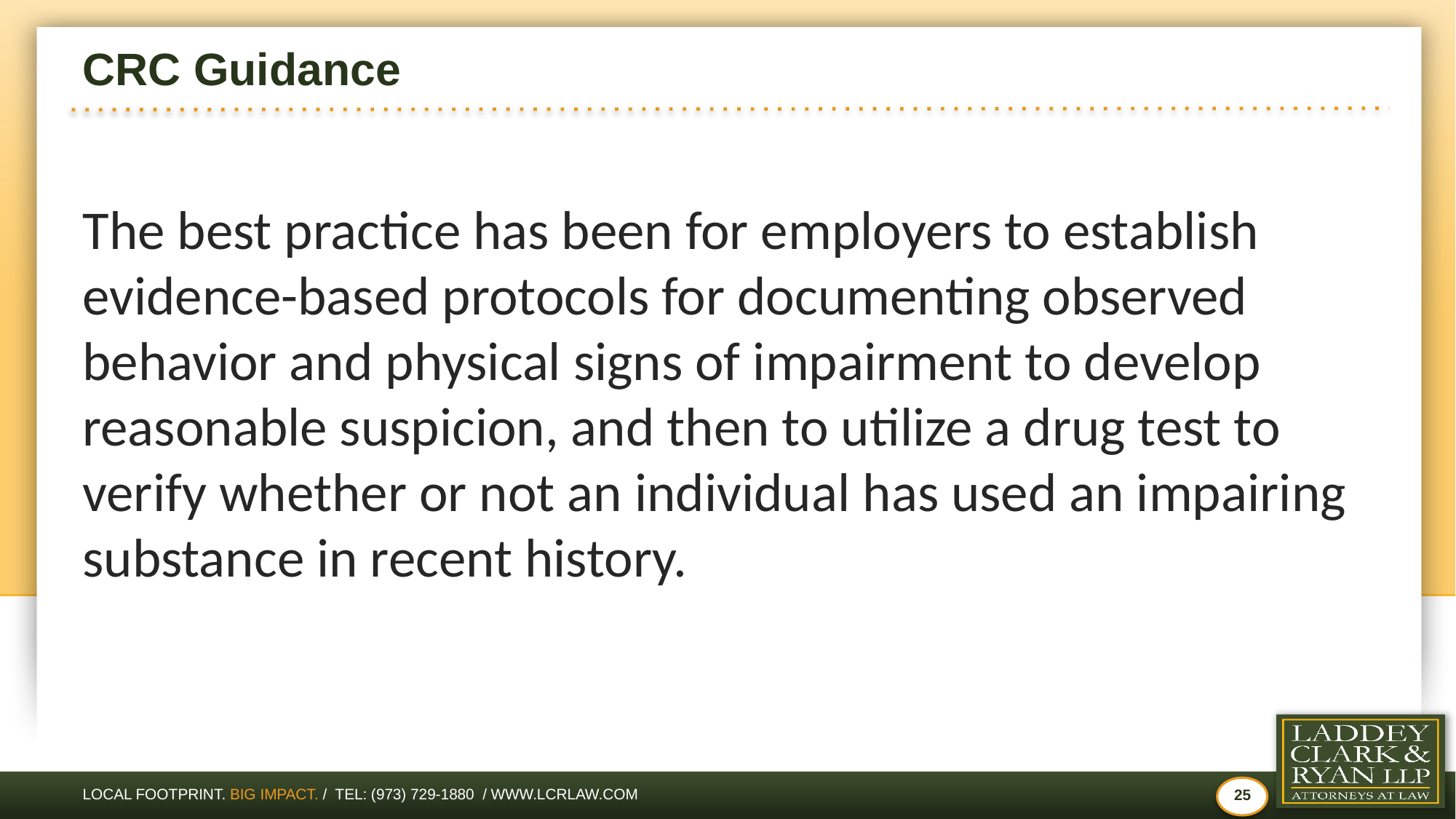

# CRC Guidance

The best practice has been for employers to establish evidence-based protocols for documenting observed behavior and physical signs of impairment to develop reasonable suspicion, and then to utilize a drug test to verify whether or not an individual has used an impairing substance in recent history.